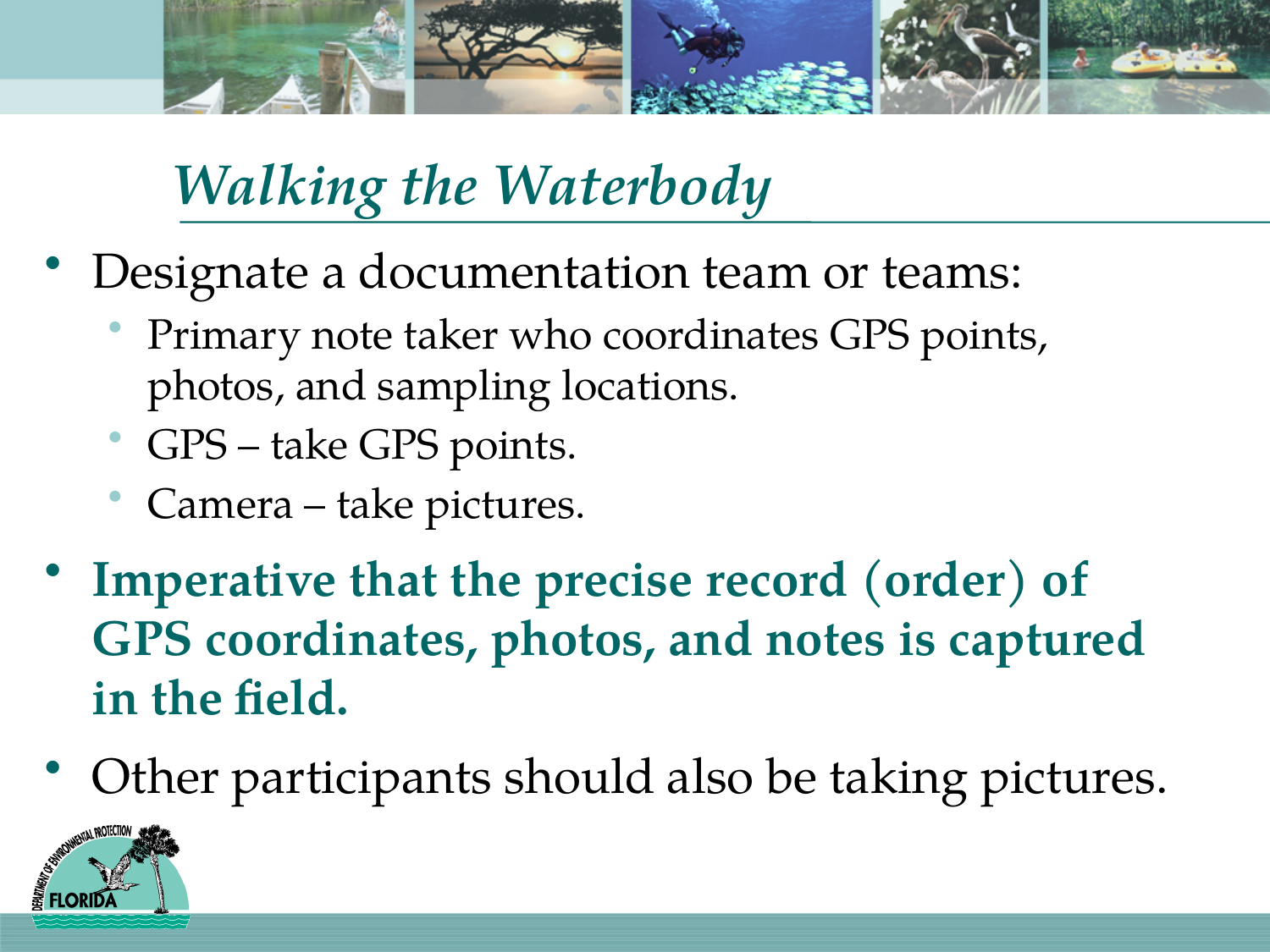

# Walking the Waterbody
Designate a documentation team or teams:
Primary note taker who coordinates GPS points, photos, and sampling locations.
GPS – take GPS points.
Camera – take pictures.
Imperative that the precise record (order) of GPS coordinates, photos, and notes is captured in the field.
Other participants should also be taking pictures.